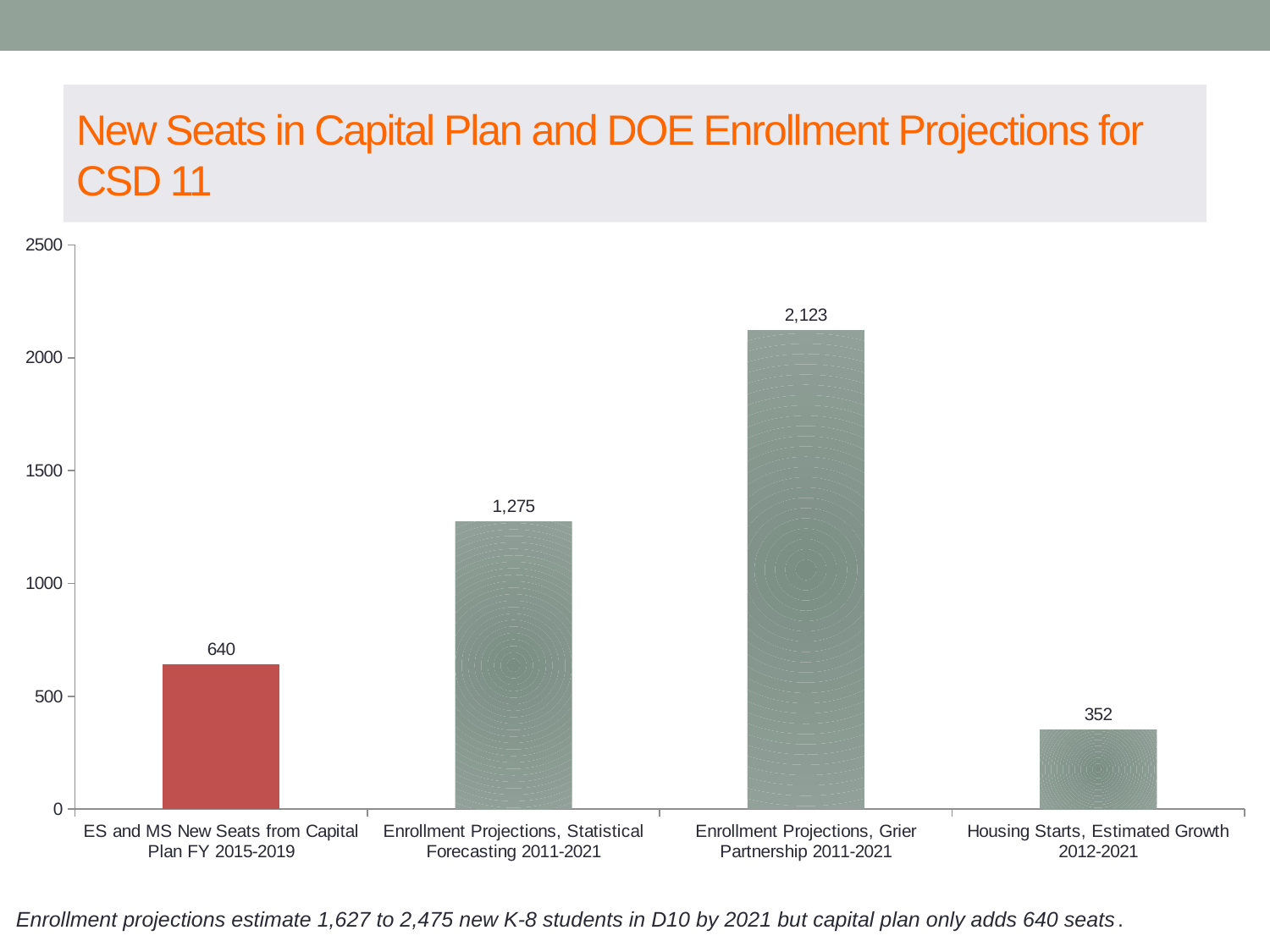

# New Seats in Capital Plan and DOE Enrollment Projections for CSD 11

### Chart

| Category |  |
|---|---|
| ES and MS New Seats from Capital Plan FY 2015-2019 | 640.0 |
| Enrollment Projections, Statistical Forecasting 2011-2021 | 1275.0 |
| Enrollment Projections, Grier Partnership 2011-2021 | 2123.0 |
| Housing Starts, Estimated Growth 2012-2021 | 352.0 |
Enrollment projections estimate 1,627 to 2,475 new K-8 students in D10 by 2021 but capital plan only adds 640 seats.